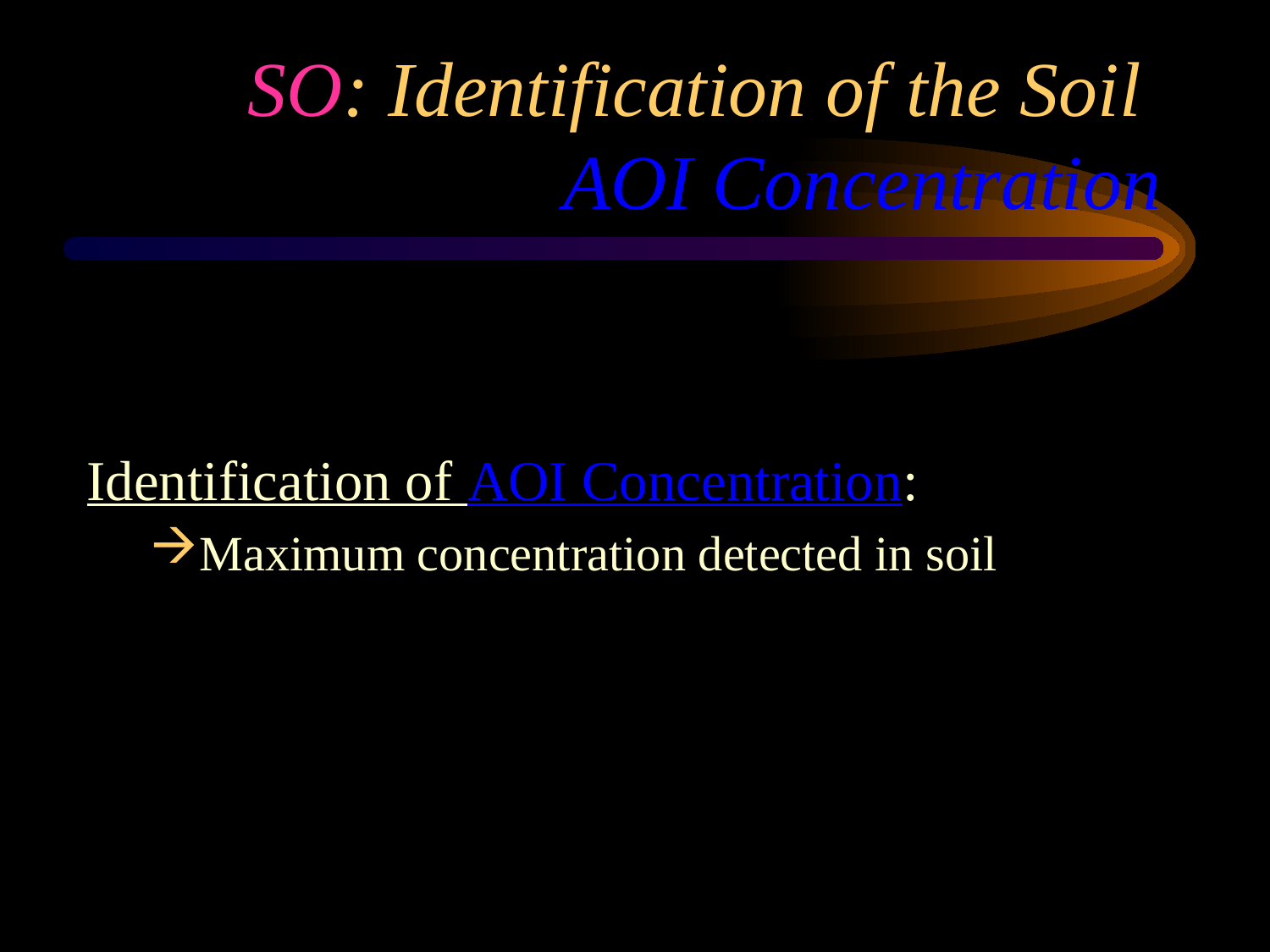

# SO: Identification of the Soil AOI Concentration

Identification of AOI Concentration:
Maximum concentration detected in soil